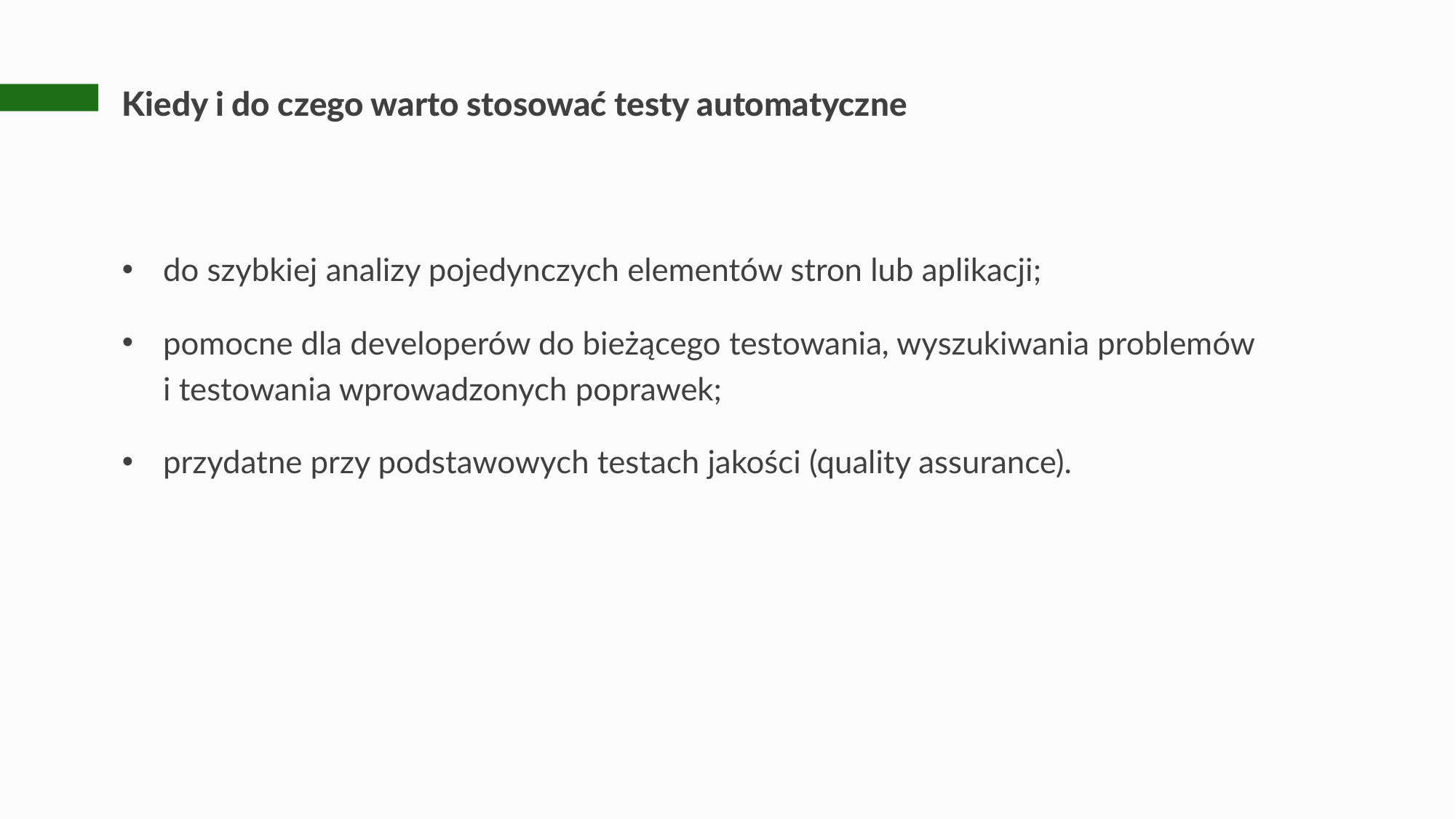

# Kiedy i do czego warto stosować testy automatyczne
do szybkiej analizy pojedynczych elementów stron lub aplikacji;
pomocne dla developerów do bieżącego testowania, wyszukiwania problemów
i testowania wprowadzonych poprawek;
przydatne przy podstawowych testach jakości (quality assurance).